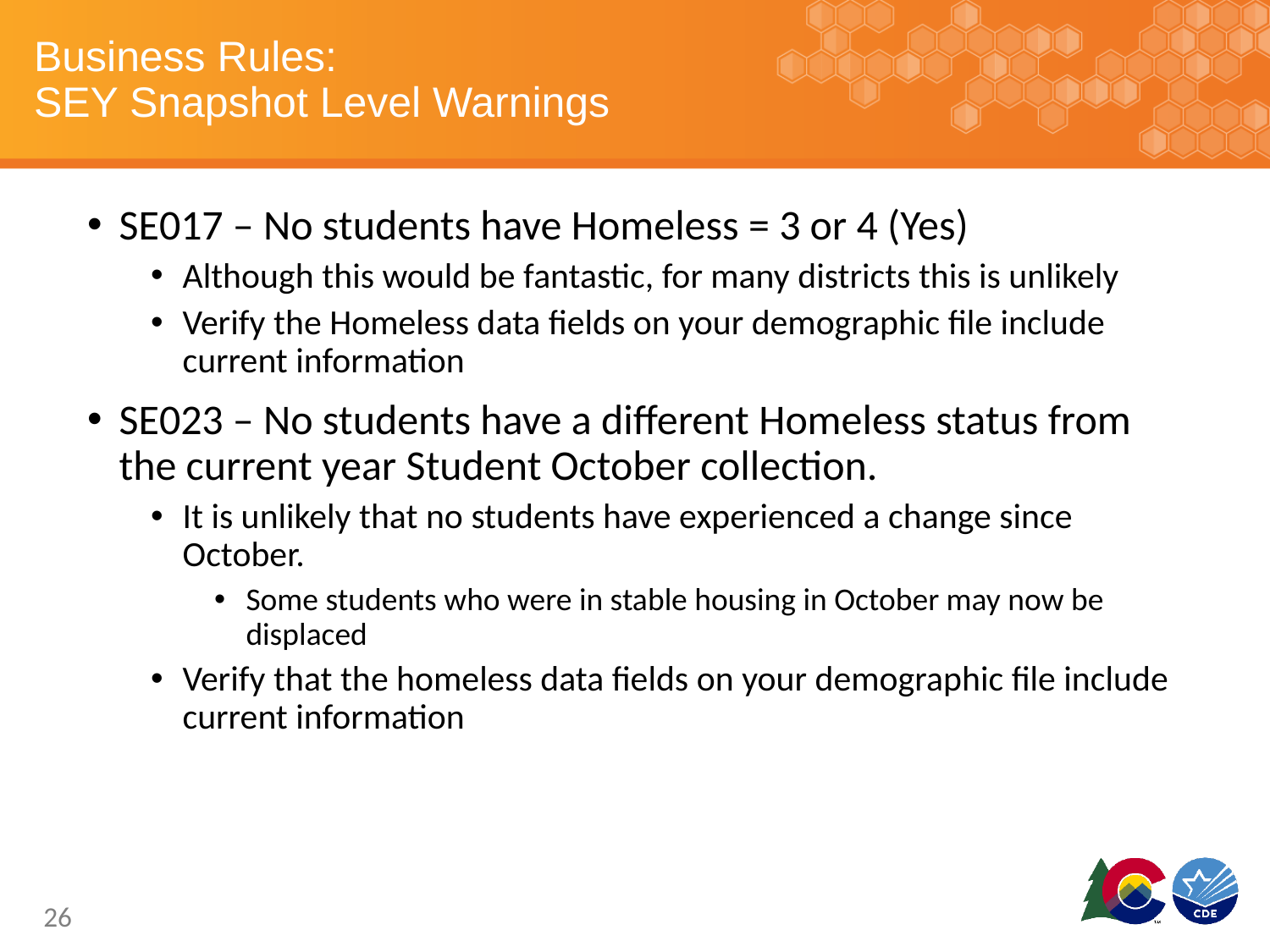

# Business Rules: SEY Snapshot Level Warnings
SE017 – No students have Homeless = 3 or 4 (Yes)
Although this would be fantastic, for many districts this is unlikely
Verify the Homeless data fields on your demographic file include current information
SE023 – No students have a different Homeless status from the current year Student October collection.
It is unlikely that no students have experienced a change since October.
Some students who were in stable housing in October may now be displaced
Verify that the homeless data fields on your demographic file include current information
26